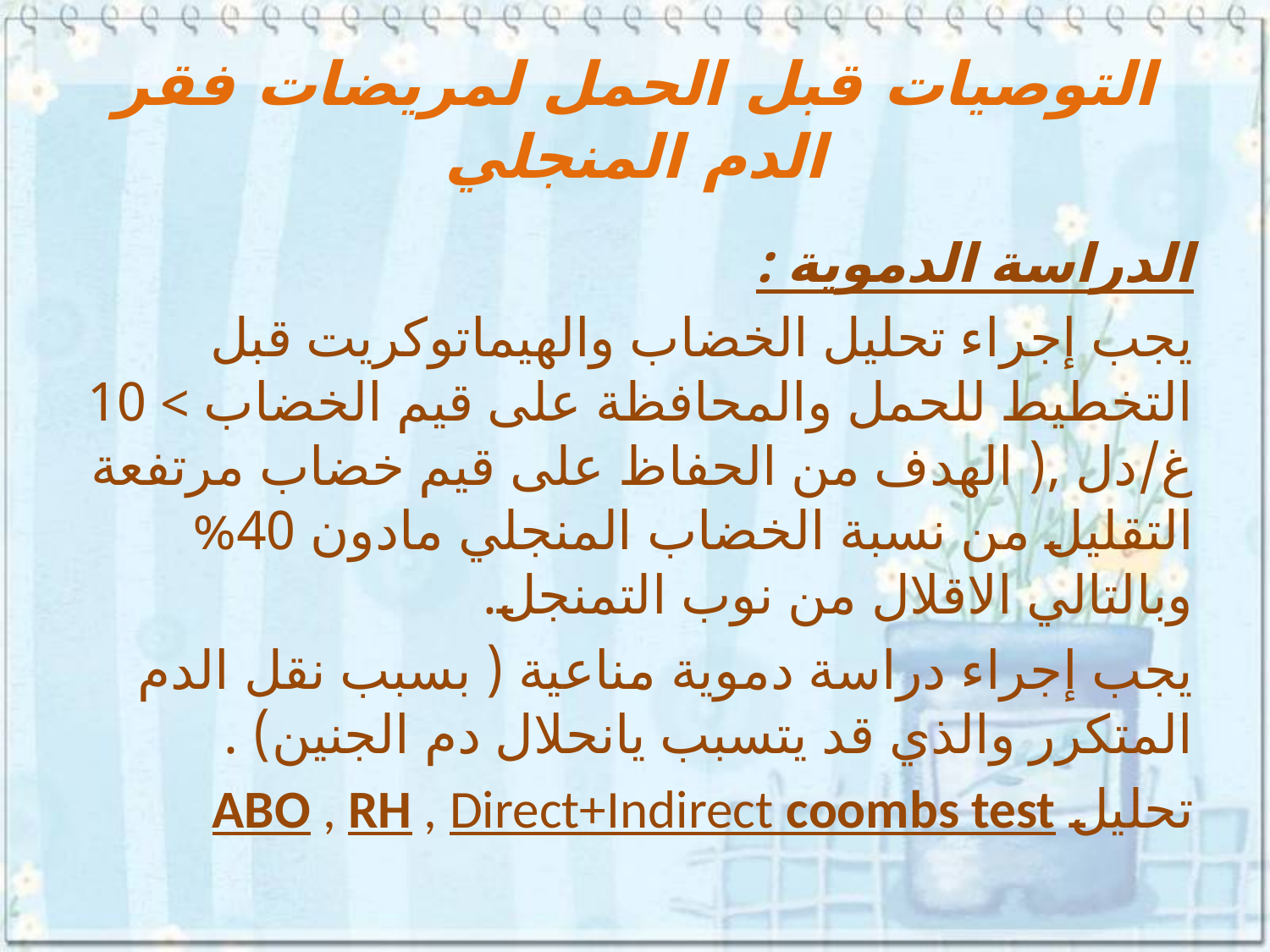

# التوصيات قبل الحمل لمريضات فقر الدم المنجلي
الدراسة الدموية :
يجب إجراء تحليل الخضاب والهيماتوكريت قبل التخطيط للحمل والمحافظة على قيم الخضاب > 10 غ/دل ,( الهدف من الحفاظ على قيم خضاب مرتفعة التقليل من نسبة الخضاب المنجلي مادون 40% وبالتالي الاقلال من نوب التمنجل.
يجب إجراء دراسة دموية مناعية ( بسبب نقل الدم المتكرر والذي قد يتسبب يانحلال دم الجنين) .
تحليل ABO , RH , Direct+Indirect coombs test